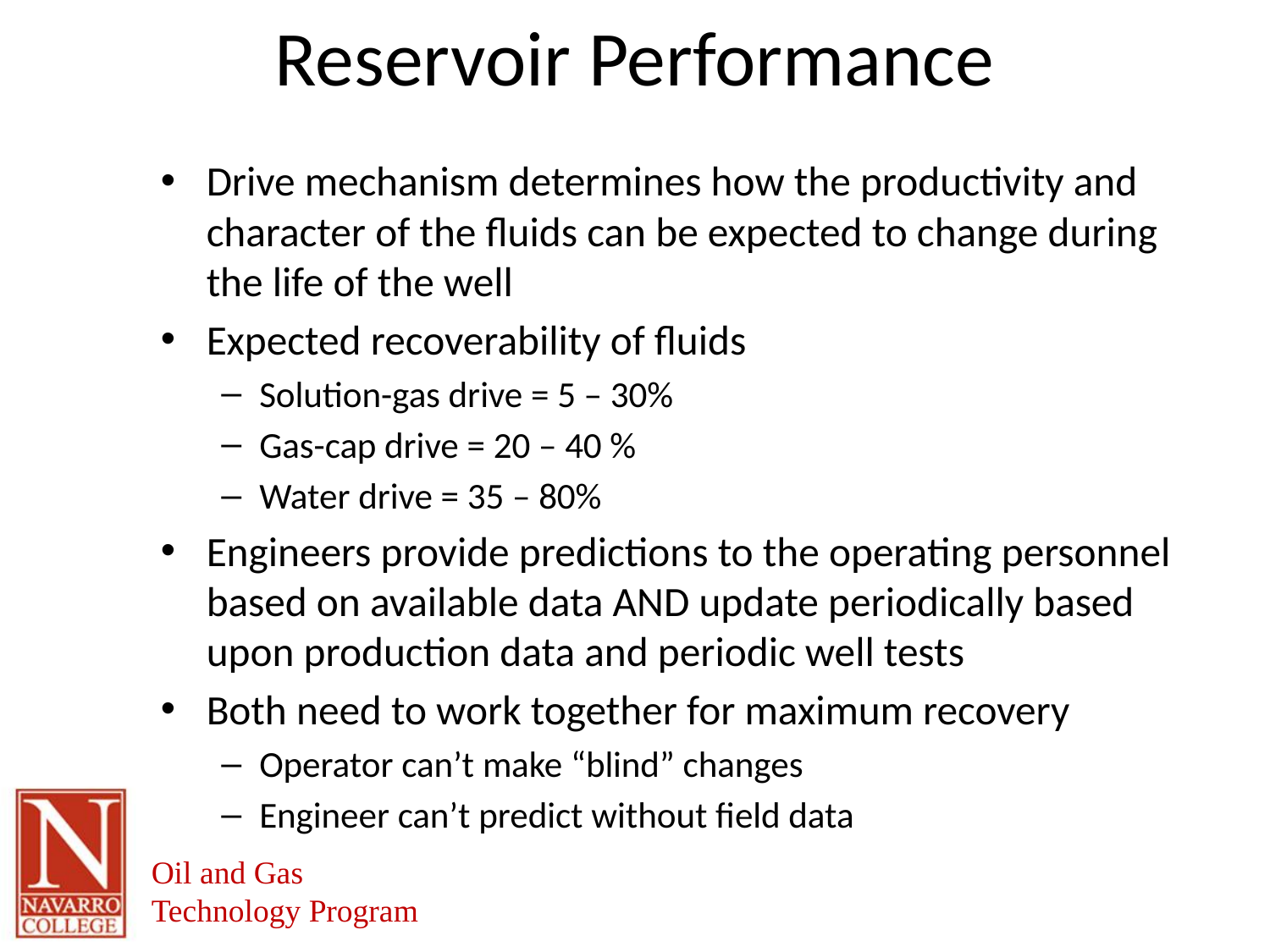

# Reservoir Performance
Drive mechanism determines how the productivity and character of the fluids can be expected to change during the life of the well
Expected recoverability of fluids
Solution-gas drive = 5 – 30%
Gas-cap drive = 20 – 40 %
Water drive = 35 – 80%
Engineers provide predictions to the operating personnel based on available data AND update periodically based upon production data and periodic well tests
Both need to work together for maximum recovery
Operator can’t make “blind” changes
Engineer can’t predict without field data